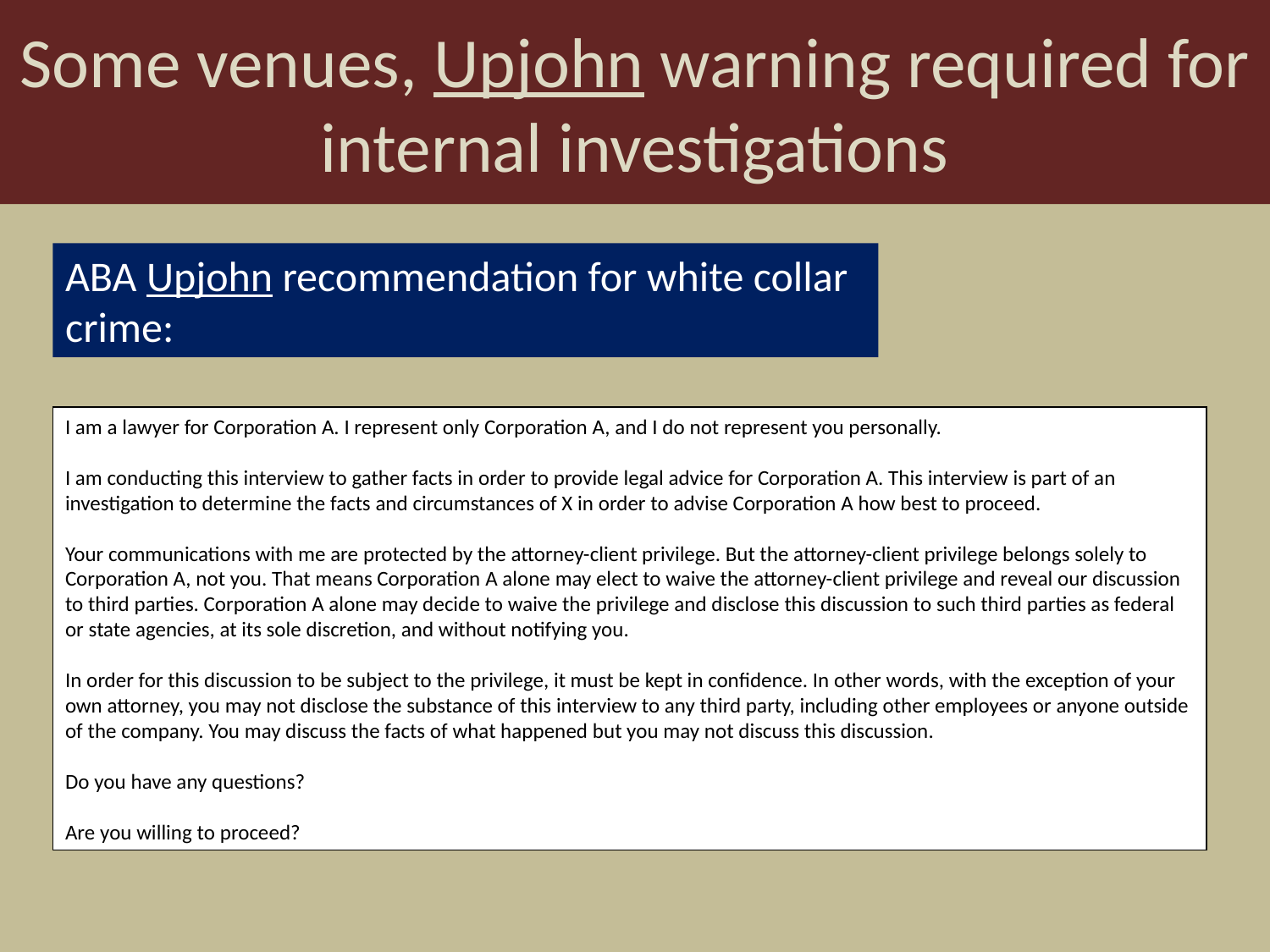

Some venues, Upjohn warning required for internal investigations

ABA Upjohn recommendation for white collar crime:
I am a lawyer for Corporation A. I represent only Corporation A, and I do not represent you personally.

I am conducting this interview to gather facts in order to provide legal advice for Corporation A. This interview is part of an investigation to determine the facts and circumstances of X in order to advise Corporation A how best to proceed.

Your communications with me are protected by the attorney-client privilege. But the attorney-client privilege belongs solely to Corporation A, not you. That means Corporation A alone may elect to waive the attorney-client privilege and reveal our discussion to third parties. Corporation A alone may decide to waive the privilege and disclose this discussion to such third parties as federal or state agencies, at its sole discretion, and without notifying you.

In order for this discussion to be subject to the privilege, it must be kept in confidence. In other words, with the exception of your own attorney, you may not disclose the substance of this interview to any third party, including other employees or anyone outside of the company. You may discuss the facts of what happened but you may not discuss this discussion.

Do you have any questions?

Are you willing to proceed?